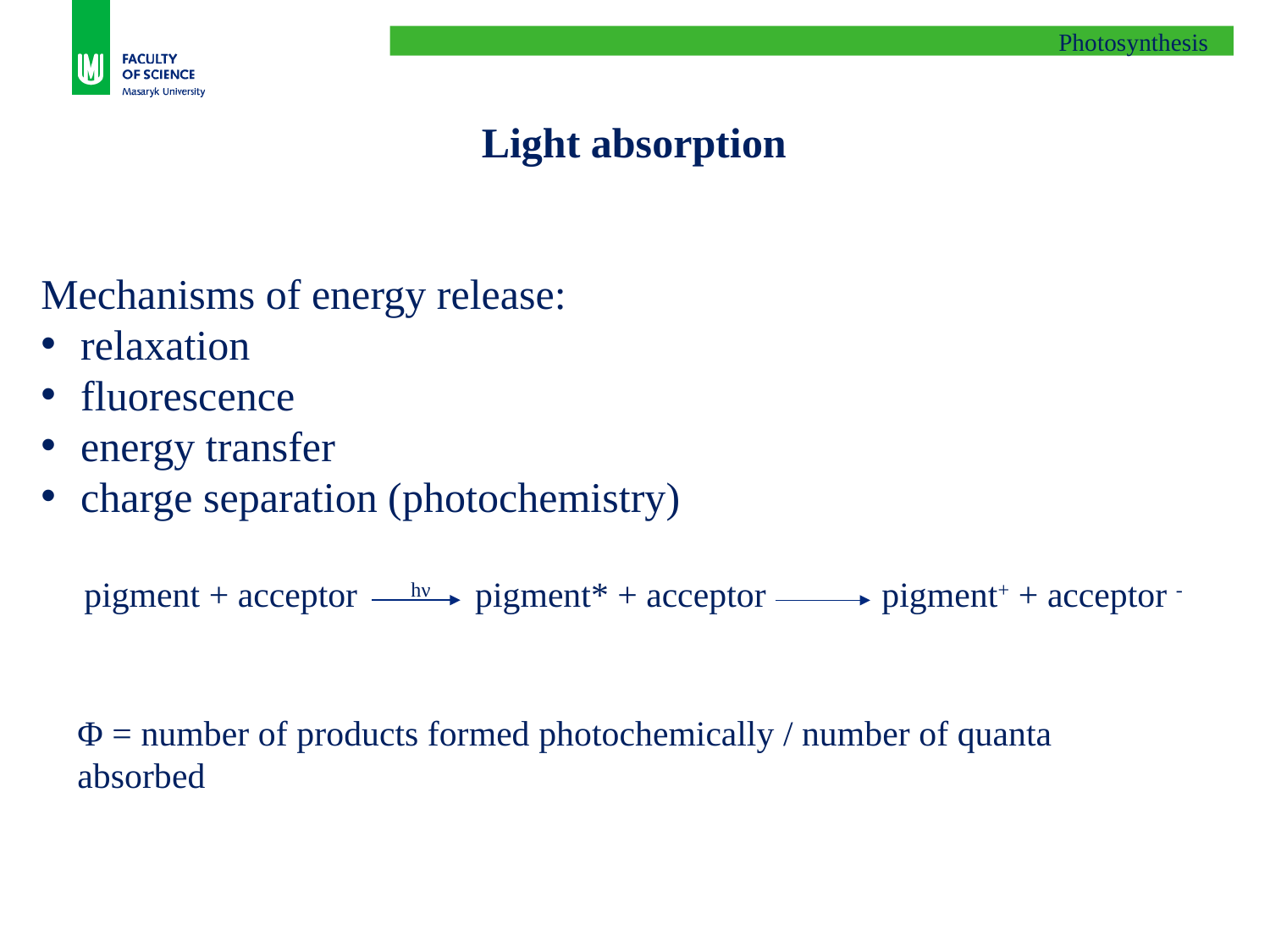

Photosynthesis

Light absorption
Mechanisms of energy release:
relaxation
fluorescence
energy transfer
charge separation (photochemistry)
pigment + acceptor      hν     pigment* + acceptor             pigment+ + acceptor -

Φ = number of products formed photochemically / number of quanta absorbed